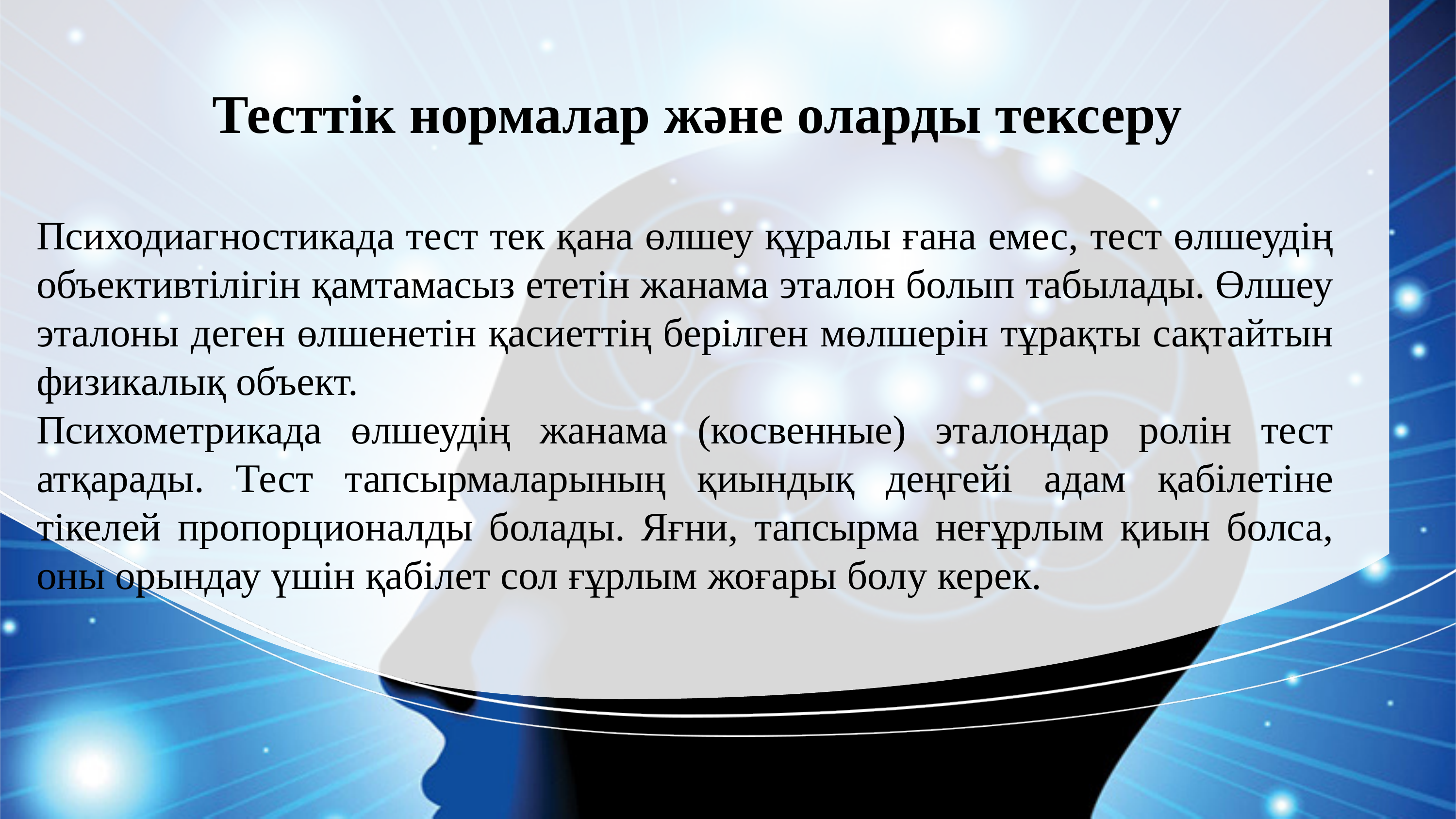

Тесттік нормалар және оларды тексеру

Психодиагностикада тест тек қана өлшеу құралы ғана емес, тест өлшеудің объективтілігін қамтамасыз ететін жанама эталон болып табылады. Өлшеу эталоны деген өлшенетін қасиеттің берілген мөлшерін тұрақты сақтайтын физикалық объект.
Психометрикада өлшеудің жанама (косвенные) эталондар ролін тест атқарады. Тест тапсырмаларының қиындық деңгейі адам қабілетіне тікелей пропорционалды болады. Яғни, тапсырма неғұрлым қиын болса, оны орындау үшін қабілет сол ғұрлым жоғары болу керек.